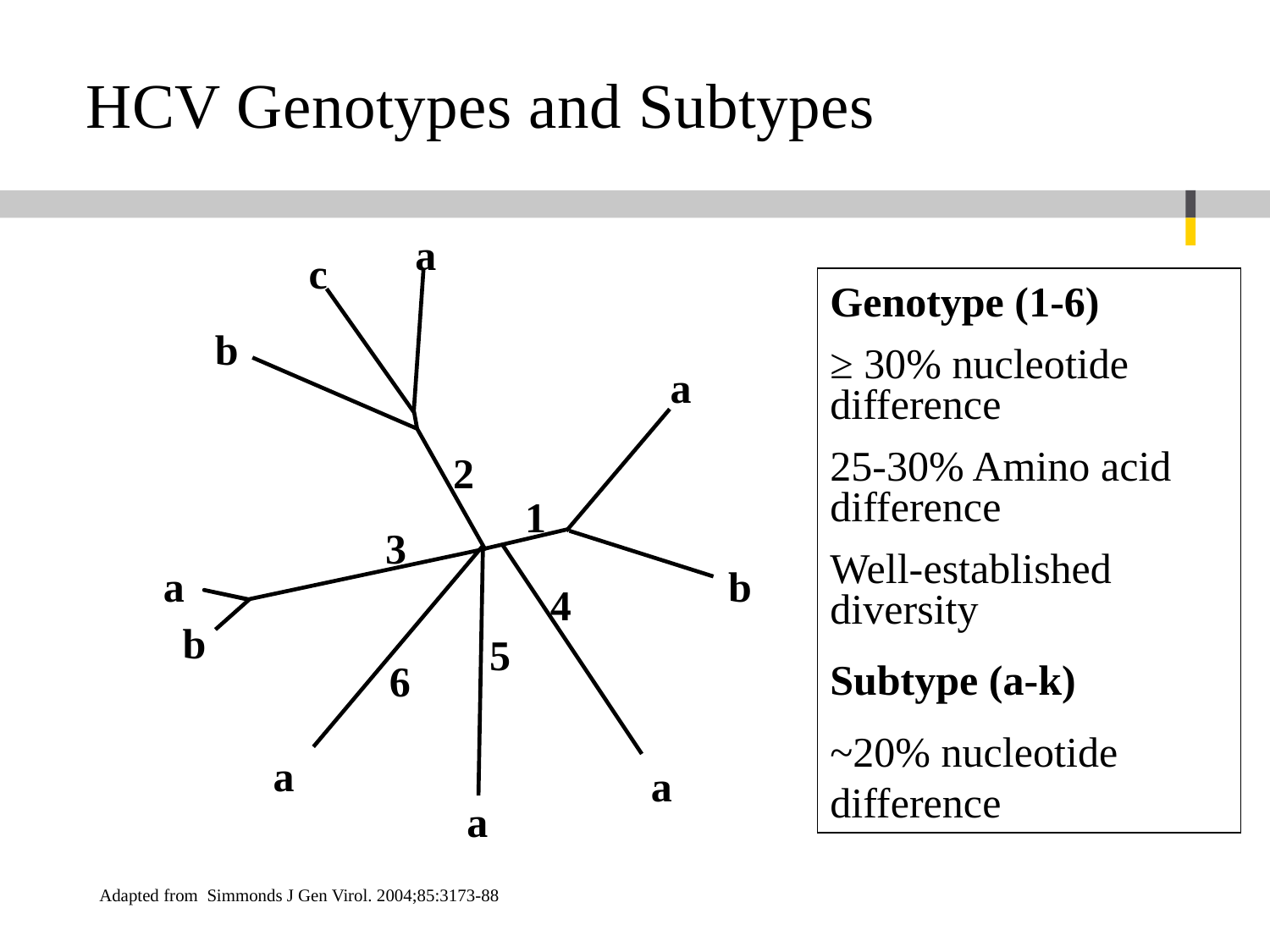

HCV Genotypes and Subtypes
a
c

b
a

2
1

3

a
b

4
b
5
6
a
a
a
Genotype (1-6)
≥ 30% nucleotide difference
25-30% Amino acid difference
Well-established diversity
Subtype (a-k)
~20% nucleotide difference
Adapted from  Simmonds J Gen Virol. 2004;85:3173-88